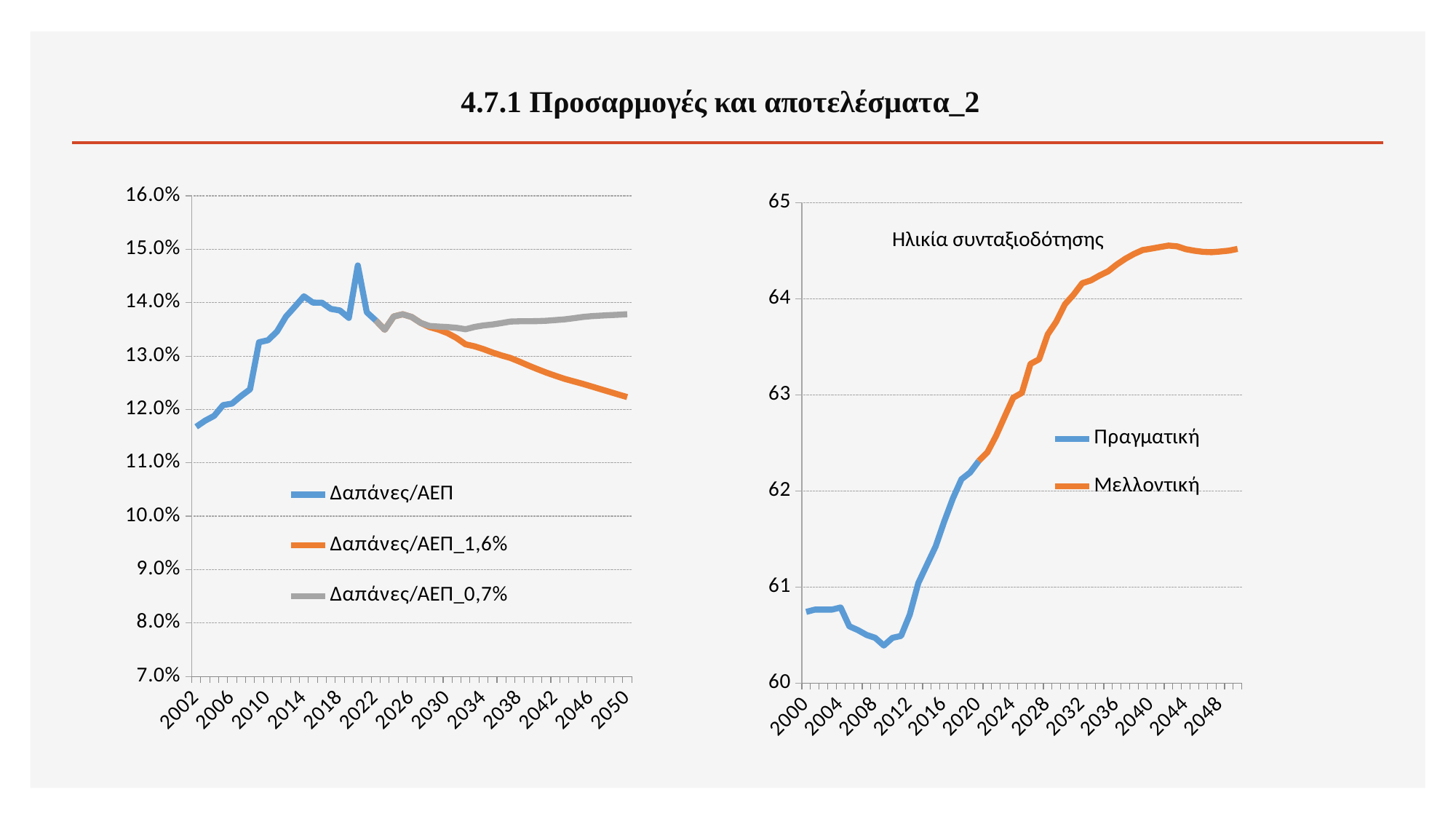

4.7.1 Προσαρμογές και αποτελέσματα_2

### Chart

| Category | Δαπάνες/ΑΕΠ | Δαπάνες/ΑΕΠ_1,6% | Δαπάνες/ΑΕΠ_0,7% |
|---|---|---|---|
| 2002 | 0.11674966409653273 | None | None |
| 2003 | 0.11789390322768718 | None | None |
| 2004 | 0.11879442405204804 | None | None |
| 2005 | 0.12080131070478531 | None | None |
| 2006 | 0.12109155113310655 | None | None |
| 2007 | 0.1225112113207332 | None | None |
| 2008 | 0.12376627302179567 | None | None |
| 2009 | 0.13257659679212824 | None | None |
| 2010 | 0.13295946990233498 | None | None |
| 2011 | 0.13458289559897654 | None | None |
| 2012 | 0.13737800887051968 | None | None |
| 2013 | 0.13925986654119668 | None | None |
| 2014 | 0.14117995900566147 | None | None |
| 2015 | 0.1400065321986919 | None | None |
| 2016 | 0.13999214421552342 | None | None |
| 2017 | 0.1388210923433218 | None | None |
| 2018 | 0.13853197623879385 | None | None |
| 2019 | 0.1371381993484004 | None | None |
| 2020 | 0.14696339879683273 | None | None |
| 2021 | 0.13818380261101212 | None | None |
| 2022 | 0.13666006125073688 | 0.13666006125073688 | 0.13666006125073688 |
| 2023 | None | 0.13492071473017686 | 0.13492071473017686 |
| 2024 | None | 0.13739415188374676 | 0.13739415188374676 |
| 2025 | None | 0.13781262178604423 | 0.13781262178604423 |
| 2026 | None | 0.1373071519892556 | 0.1373071519892556 |
| 2027 | None | 0.13620355248091348 | 0.13620355248091348 |
| 2028 | None | 0.1354117148655097 | 0.135624231258191 |
| 2029 | None | 0.1349306923234094 | 0.13551200689785695 |
| 2030 | None | 0.13427880673875667 | 0.13542363316131012 |
| 2031 | None | 0.1333725227015527 | 0.13528212905319908 |
| 2032 | None | 0.13218497761615852 | 0.13501072281814852 |
| 2033 | None | 0.13181605159533197 | 0.13543835041828048 |
| 2034 | None | 0.1312889528873195 | 0.13572486620544635 |
| 2035 | None | 0.1306554214861939 | 0.13590263016293525 |
| 2036 | None | 0.13011247016409494 | 0.1361645205919998 |
| 2037 | None | 0.12963715931993808 | 0.13645896463611423 |
| 2038 | None | 0.12894918755519863 | 0.1365066776914397 |
| 2039 | None | 0.12822482810264535 | 0.1365087864167074 |
| 2040 | None | 0.12754297426966538 | 0.1365391411637425 |
| 2041 | None | 0.12688980833405072 | 0.1366038864610694 |
| 2042 | None | 0.12630656602892087 | 0.13672588035633737 |
| 2043 | None | 0.12574234157664013 | 0.13685655578701536 |
| 2044 | None | 0.12527475519004536 | 0.1370681109609067 |
| 2045 | None | 0.12481692978467512 | 0.13729860921627574 |
| 2046 | None | 0.12431228963483354 | 0.13746266794426001 |
| 2047 | None | 0.12380796976202595 | 0.13755440558166332 |
| 2048 | None | 0.12330614700933062 | 0.1376497109806637 |
| 2049 | None | 0.12279747554295221 | 0.13772591444921511 |
| 2050 | None | 0.12230795217854736 | 0.13782727447770673 |

### Chart

| Category | Πραγματική | Μελλοντική |
|---|---|---|
| 2000 | 60.739511626178384 | None |
| 2001 | 60.76332126296986 | None |
| 2002 | 60.76332126296986 | None |
| 2003 | 60.76374193790031 | None |
| 2004 | 60.78551513703761 | None |
| 2005 | 60.59 | None |
| 2006 | 60.55 | None |
| 2007 | 60.5 | None |
| 2008 | 60.47 | None |
| 2009 | 60.39 | None |
| 2010 | 60.47 | None |
| 2011 | 60.49 | None |
| 2012 | 60.71 | None |
| 2013 | 61.04 | None |
| 2014 | 61.23000000000001 | None |
| 2015 | 61.42 | None |
| 2016 | 61.68 | None |
| 2017 | 61.92 | None |
| 2018 | 62.12000000000001 | None |
| 2019 | 62.19000000000001 | None |
| 2020 | 62.31 | 62.31 |
| 2021 | None | 62.4 |
| 2022 | None | 62.57 |
| 2023 | None | 62.76910446988964 |
| 2024 | None | 62.968208939779394 |
| 2025 | None | 63.01829755874414 |
| 2026 | None | 63.319847610760704 |
| 2027 | None | 63.36796449484107 |
| 2028 | None | 63.62671903737456 |
| 2029 | None | 63.76069901095401 |
| 2030 | None | 63.940581276398994 |
| 2031 | None | 64.04068811283965 |
| 2032 | None | 64.15972230812844 |
| 2033 | None | 64.18882406706871 |
| 2034 | None | 64.23932182106559 |
| 2035 | None | 64.28345260757865 |
| 2036 | None | 64.35370831312646 |
| 2037 | None | 64.41440378028354 |
| 2038 | None | 64.46393724963677 |
| 2039 | None | 64.5047572291974 |
| 2040 | None | 64.5194338959233 |
| 2041 | None | 64.5354829189209 |
| 2042 | None | 64.55127583260418 |
| 2043 | None | 64.54325123871062 |
| 2044 | None | 64.51357460613006 |
| 2045 | None | 64.49734899987126 |
| 2046 | None | 64.48575781237581 |
| 2047 | None | 64.48223351124129 |
| 2048 | None | 64.48956709869451 |
| 2049 | None | 64.49850683832727 |
| 2050 | None | 64.51642635783982 |
Ηλικία συνταξιοδότησης